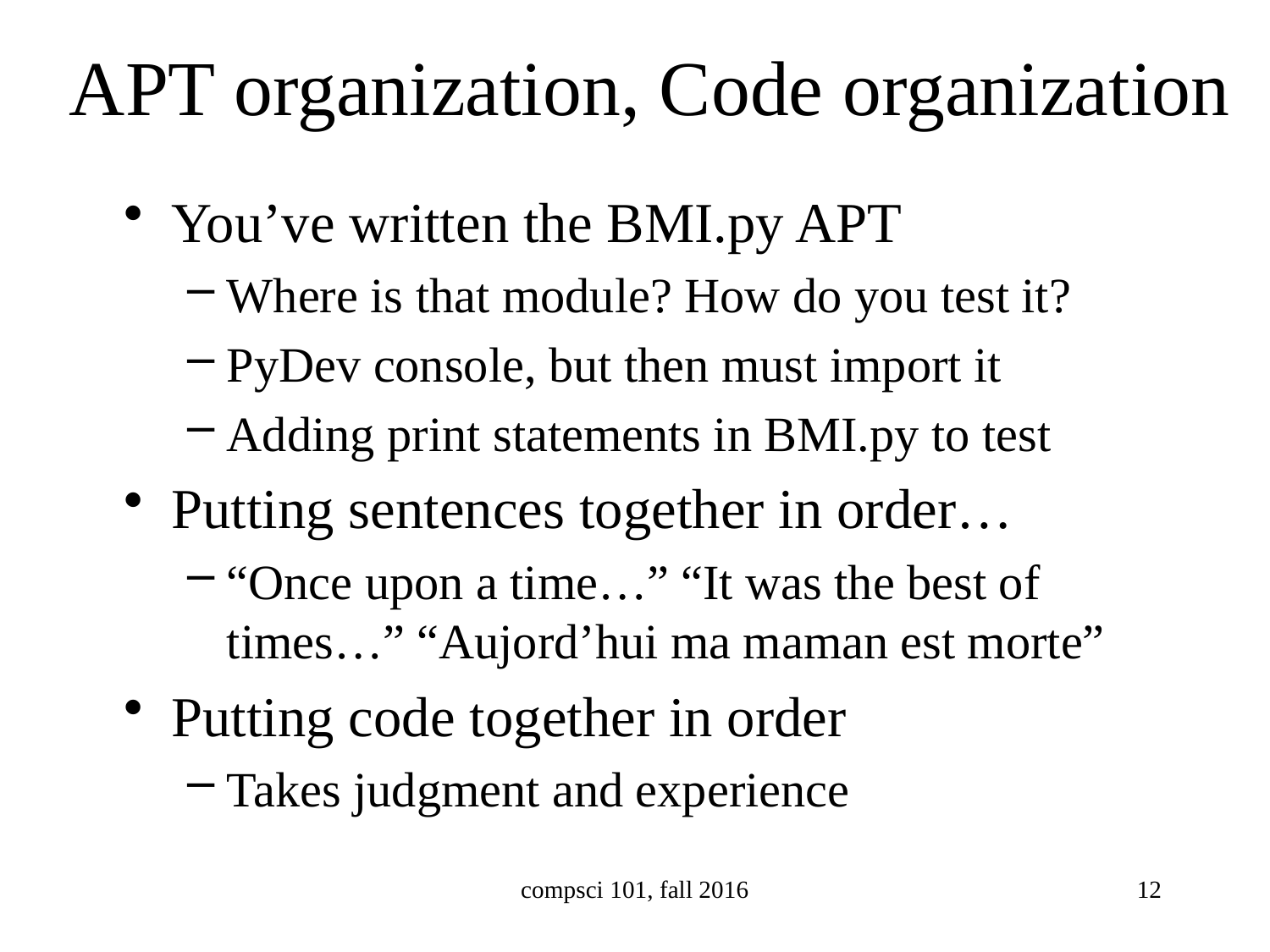

# APT organization, Code organization
You’ve written the BMI.py APT
Where is that module? How do you test it?
PyDev console, but then must import it
Adding print statements in BMI.py to test
Putting sentences together in order…
“Once upon a time…” “It was the best of times…” “Aujord’hui ma maman est morte”
Putting code together in order
Takes judgment and experience
compsci 101, fall 2016
12